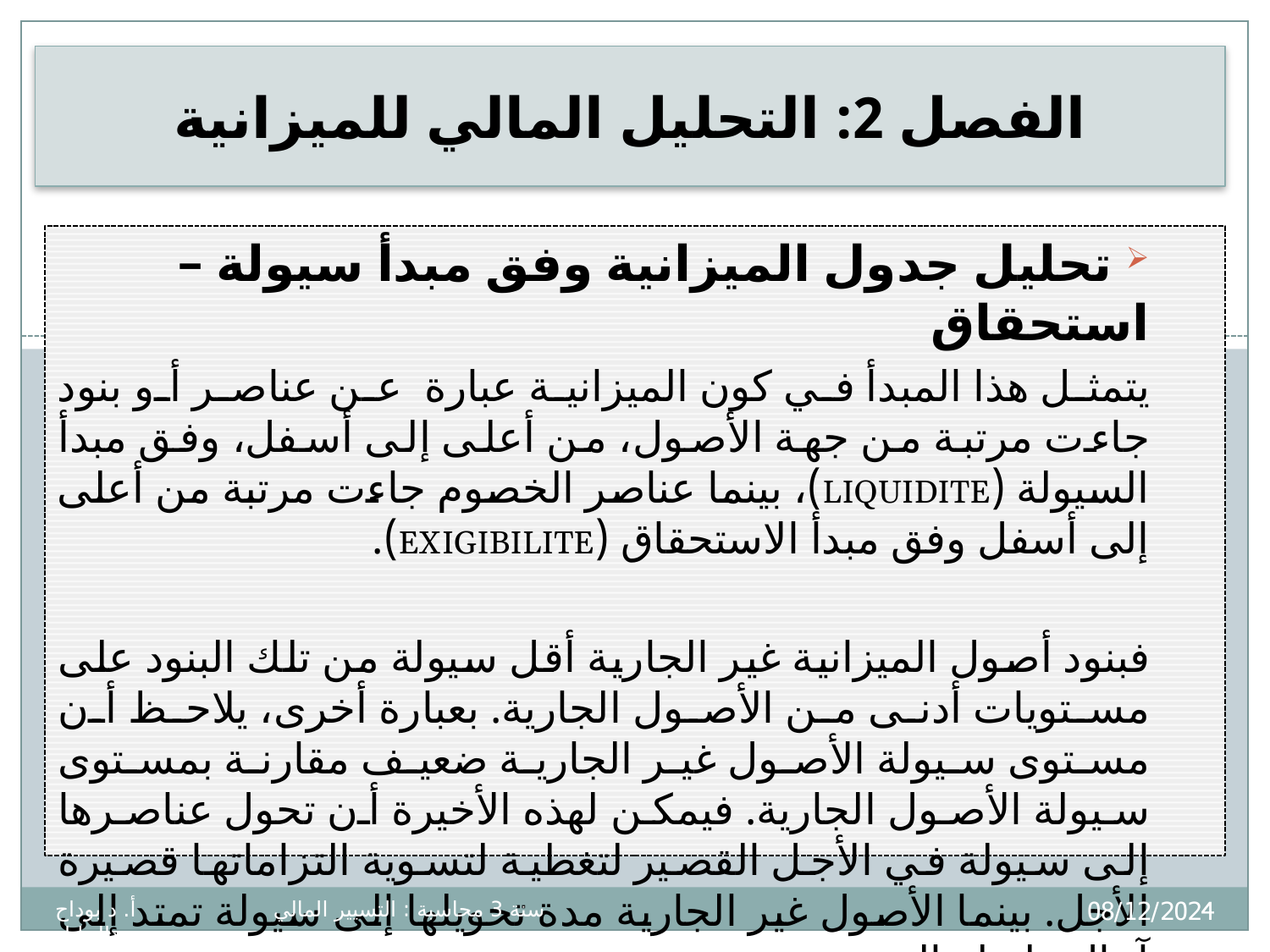

# الفصل 2: التحليل المالي للميزانية
 	تحليل جدول الميزانية وفق مبدأ سيولة – استحقاق
يتمثل هذا المبدأ في كون الميزانية عبارة  عن عناصر أو بنود جاءت مرتبة من جهة الأصول، من أعلى إلى أسفل، وفق مبدأ السيولة (Liquidite)، بينما عناصر الخصوم جاءت مرتبة من أعلى إلى أسفل وفق مبدأ الاستحقاق (Exigibilite).

فبنود أصول الميزانية غير الجارية أقل سيولة من تلك البنود على مستويات أدنى من الأصول الجارية. بعبارة أخرى، يلاحظ أن مستوى سيولة الأصول غير الجارية ضعيف مقارنة بمستوى سيولة الأصول الجارية. فيمكن لهذه الأخيرة أن تحول عناصرها إلى سيولة في الأجل القصير لتغطية لتسوية التزاماتها قصيرة الأجل. بينما الأصول غير الجارية مدة تحويلها إلى سيولة تمتد إلى آجال طويلة المدى.

10
08/12/2024
سنة 3 محاسبة : التسيير المالي                     أ. د بوداح عبدالجليل